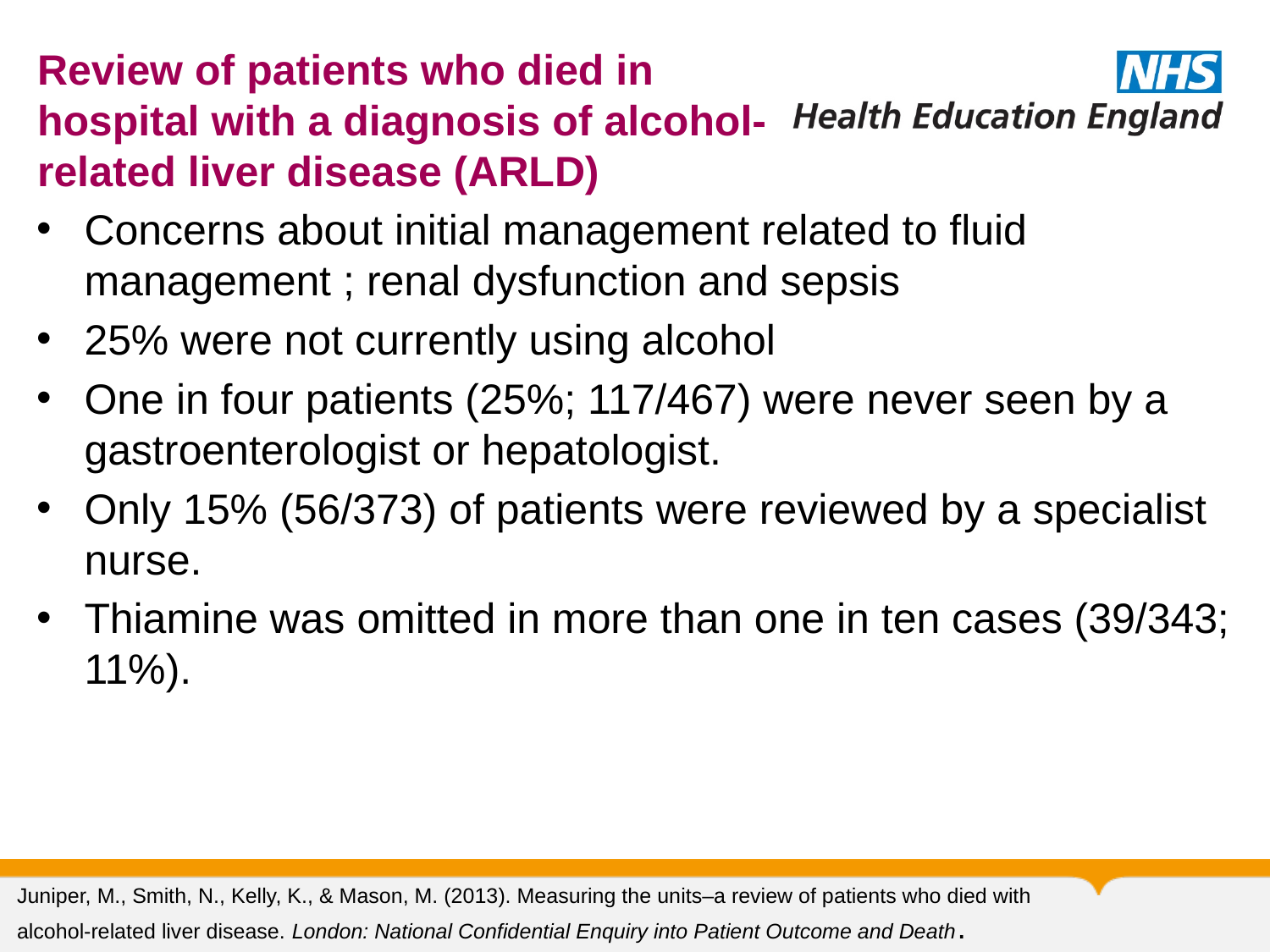

# Review of patients who died in hospital with a diagnosis of alcohol-related liver disease (ARLD)
Concerns about initial management related to fluid management ; renal dysfunction and sepsis
25% were not currently using alcohol
One in four patients (25%; 117/467) were never seen by a gastroenterologist or hepatologist.
Only 15% (56/373) of patients were reviewed by a specialist nurse.
Thiamine was omitted in more than one in ten cases (39/343; 11%).
Juniper, M., Smith, N., Kelly, K., & Mason, M. (2013). Measuring the units–a review of patients who died with alcohol-related liver disease. London: National Confidential Enquiry into Patient Outcome and Death.